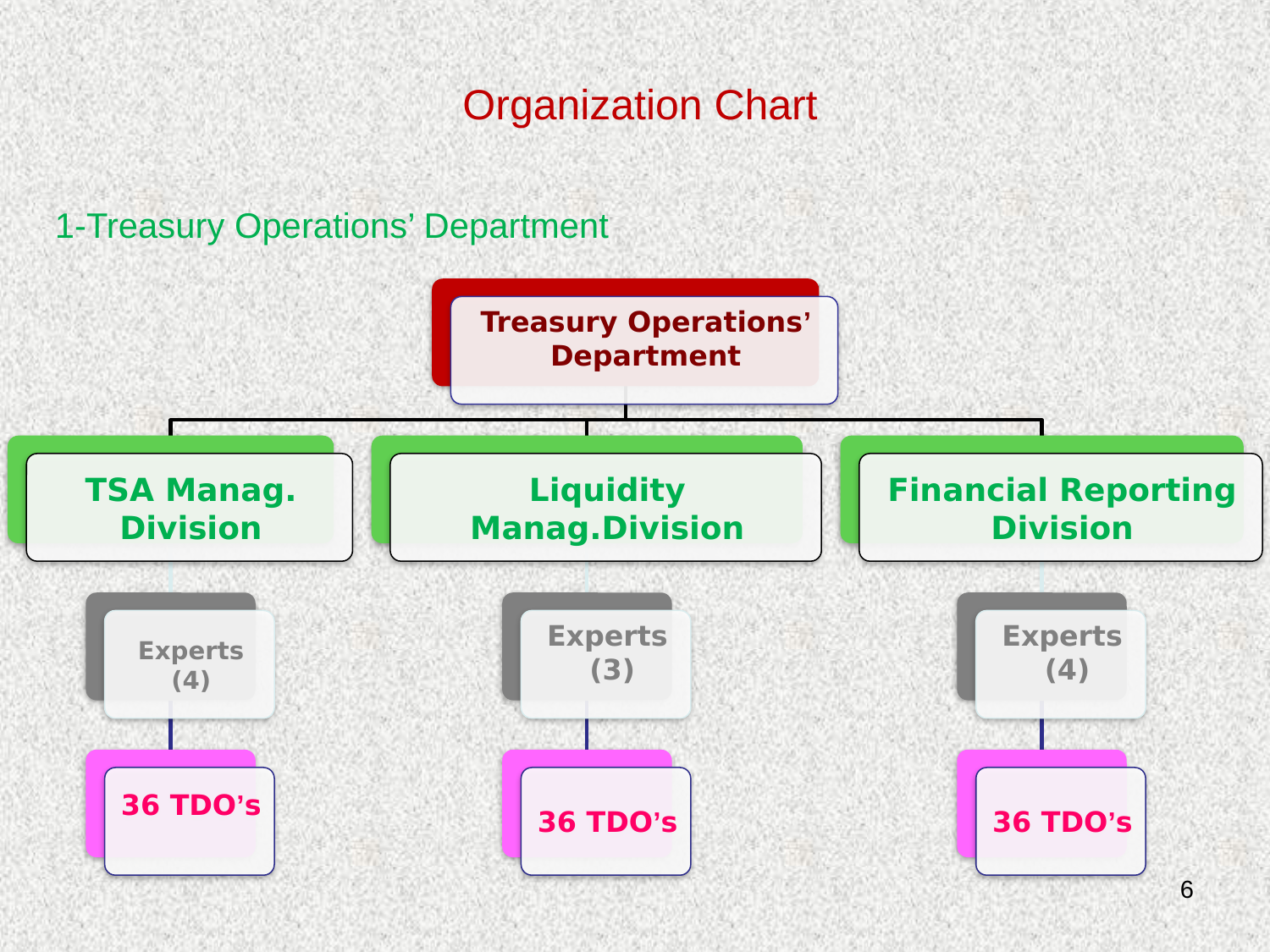

Organization Chart
1-Treasury Operations’ Department
Treasury Operations’ Department

TSA Manag.
Division
Experts
(4)
36 TDO’s

Liquidity Manag.Division
Experts
 (3)

36 TDO’s
Financial Reporting Division
Experts
 (4)

36 TDO’s

6